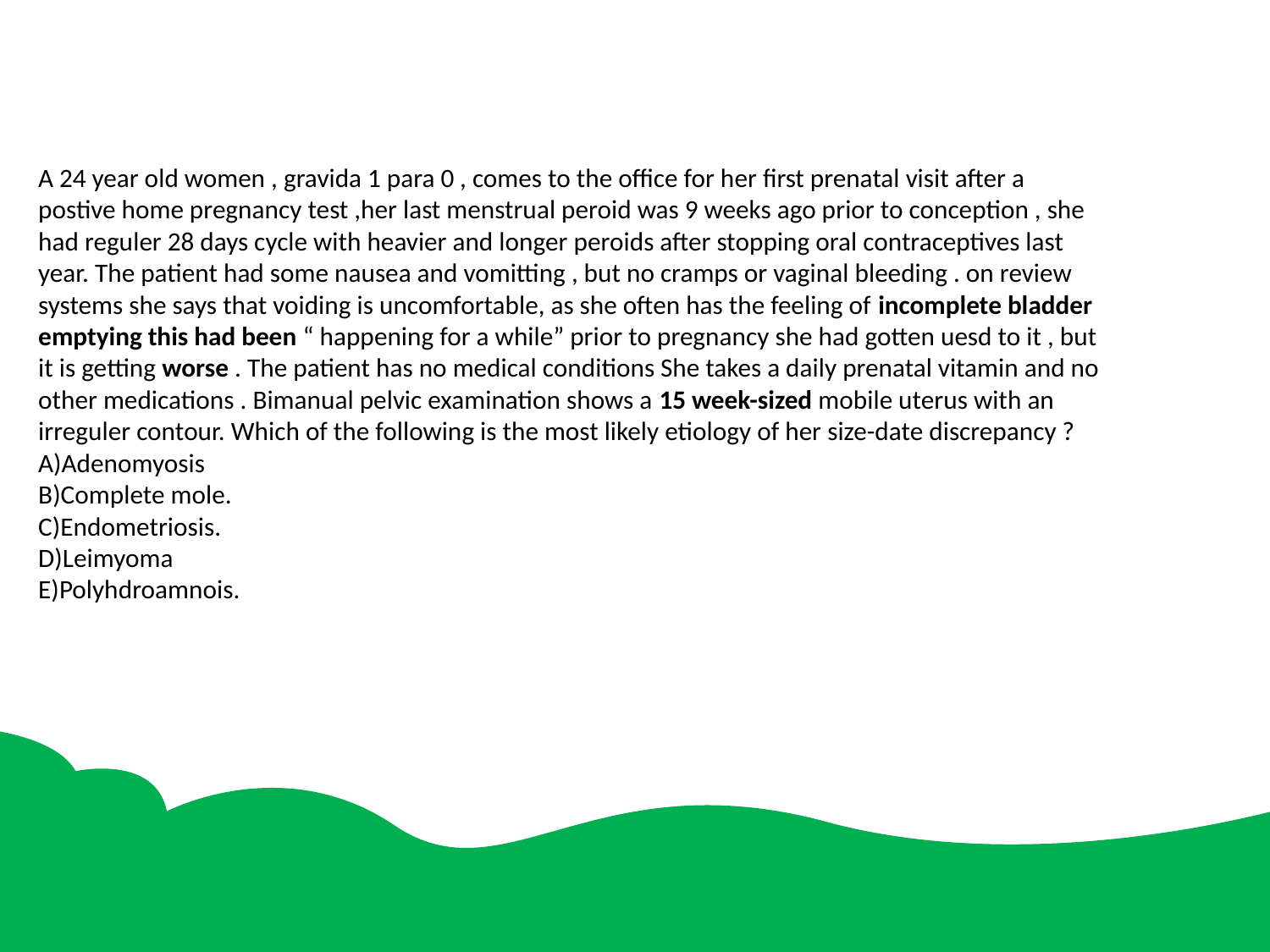

A 24 year old women , gravida 1 para 0 , comes to the office for her first prenatal visit after a postive home pregnancy test ,her last menstrual peroid was 9 weeks ago prior to conception , she had reguler 28 days cycle with heavier and longer peroids after stopping oral contraceptives last year. The patient had some nausea and vomitting , but no cramps or vaginal bleeding . on review systems she says that voiding is uncomfortable, as she often has the feeling of incomplete bladder emptying this had been “ happening for a while” prior to pregnancy she had gotten uesd to it , but it is getting worse . The patient has no medical conditions She takes a daily prenatal vitamin and no other medications . Bimanual pelvic examination shows a 15 week-sized mobile uterus with an irreguler contour. Which of the following is the most likely etiology of her size-date discrepancy ?
A)Adenomyosis
B)Complete mole.
C)Endometriosis.
D)Leimyoma
E)Polyhdroamnois.